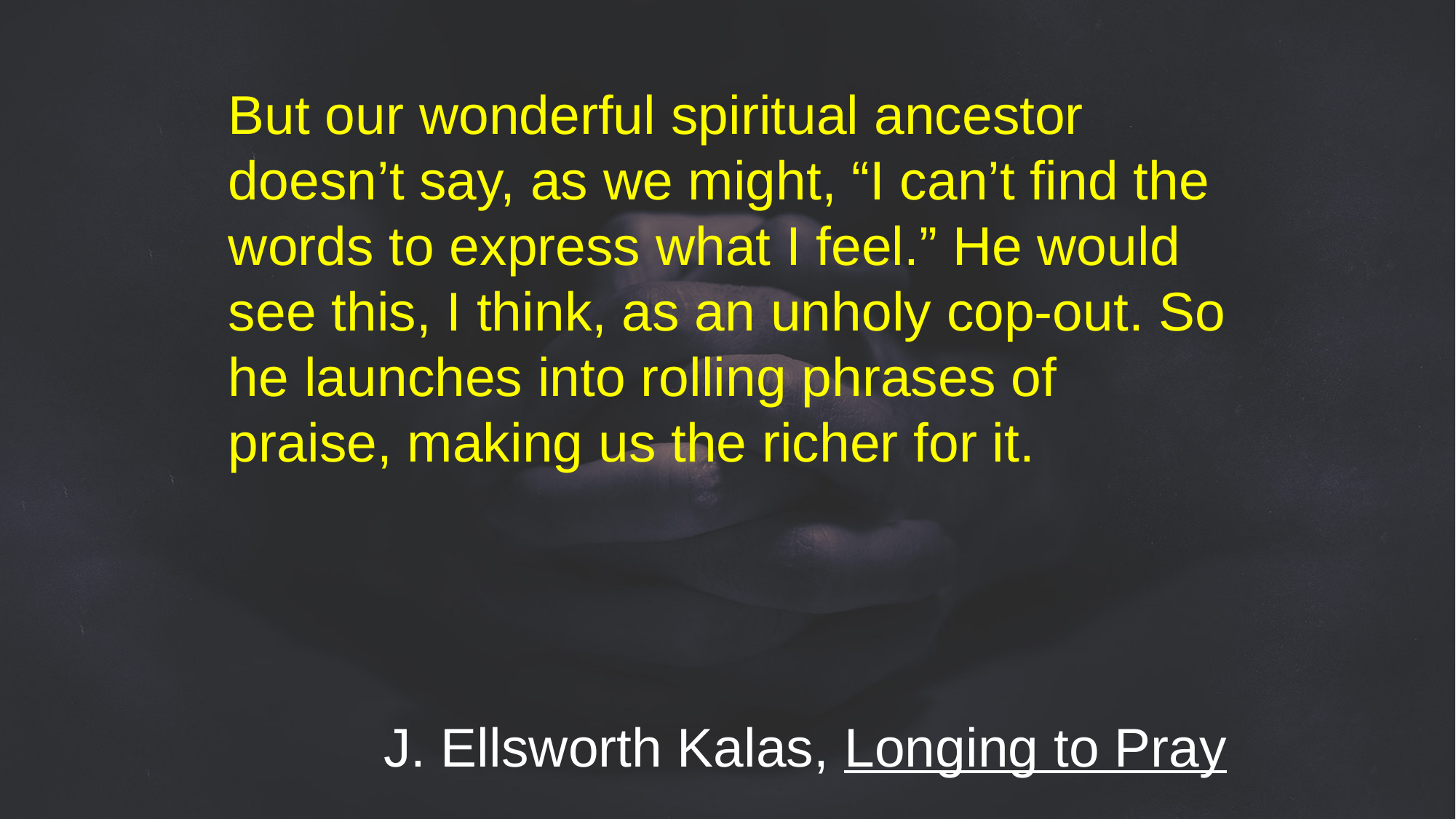

But our wonderful spiritual ancestor doesn’t say, as we might, “I can’t find the words to express what I feel.” He would see this, I think, as an unholy cop-out. So he launches into rolling phrases of praise, making us the richer for it.
J. Ellsworth Kalas, Longing to Pray